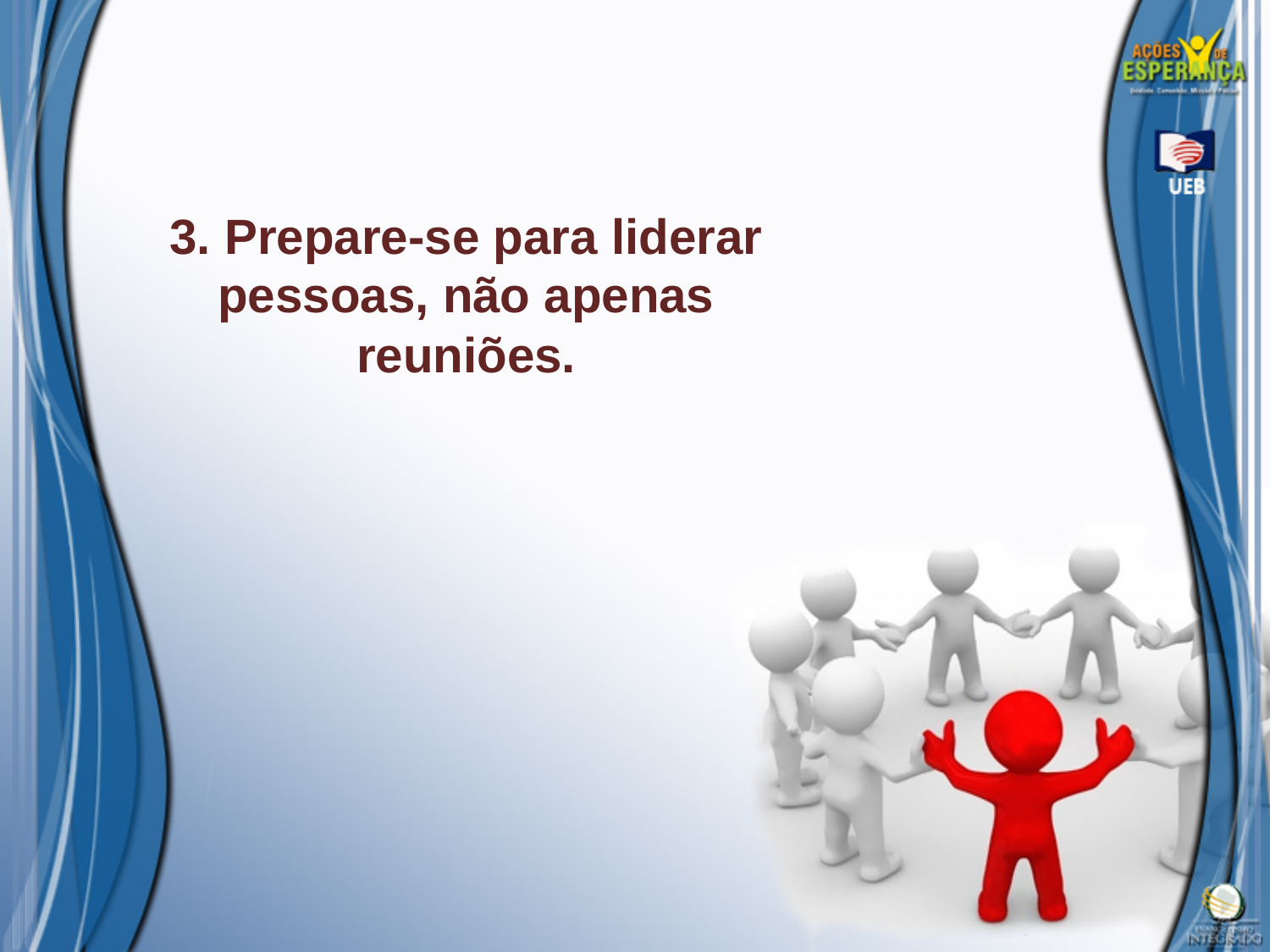

3. Prepare-se para liderar pessoas, não apenas reuniões.